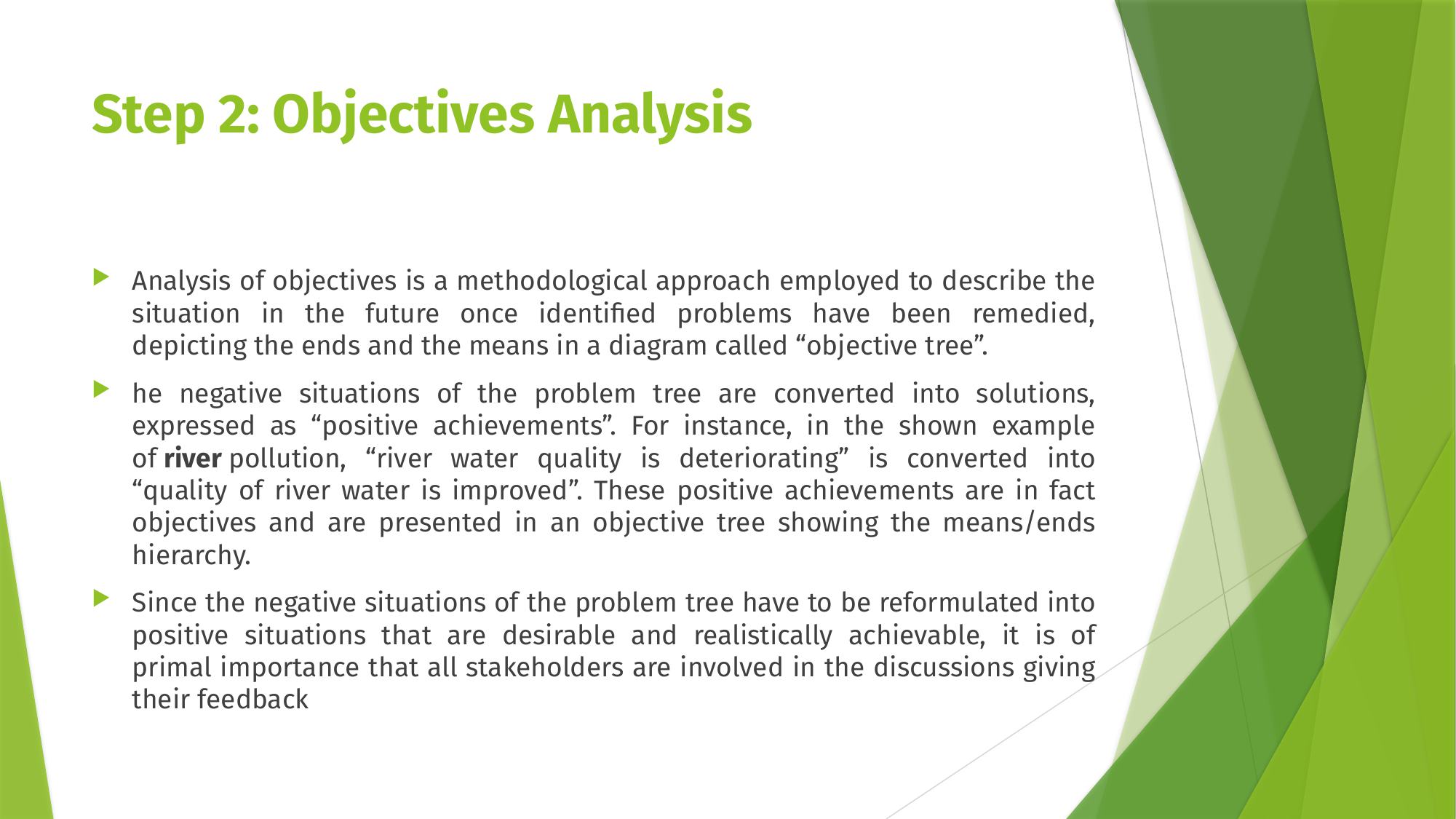

# Step 2: Objectives Analysis
Analysis of objectives is a methodological approach employed to describe the situation in the future once identified problems have been remedied, depicting the ends and the means in a diagram called “objective tree”.
he negative situations of the problem tree are converted into solutions, expressed as “positive achievements”. For instance, in the shown example of river pollution, “river water quality is deteriorating” is converted into “quality of river water is improved”. These positive achievements are in fact objectives and are presented in an objective tree showing the means/ends hierarchy.
Since the negative situations of the problem tree have to be reformulated into positive situations that are desirable and realistically achievable, it is of primal importance that all stakeholders are involved in the discussions giving their feedback